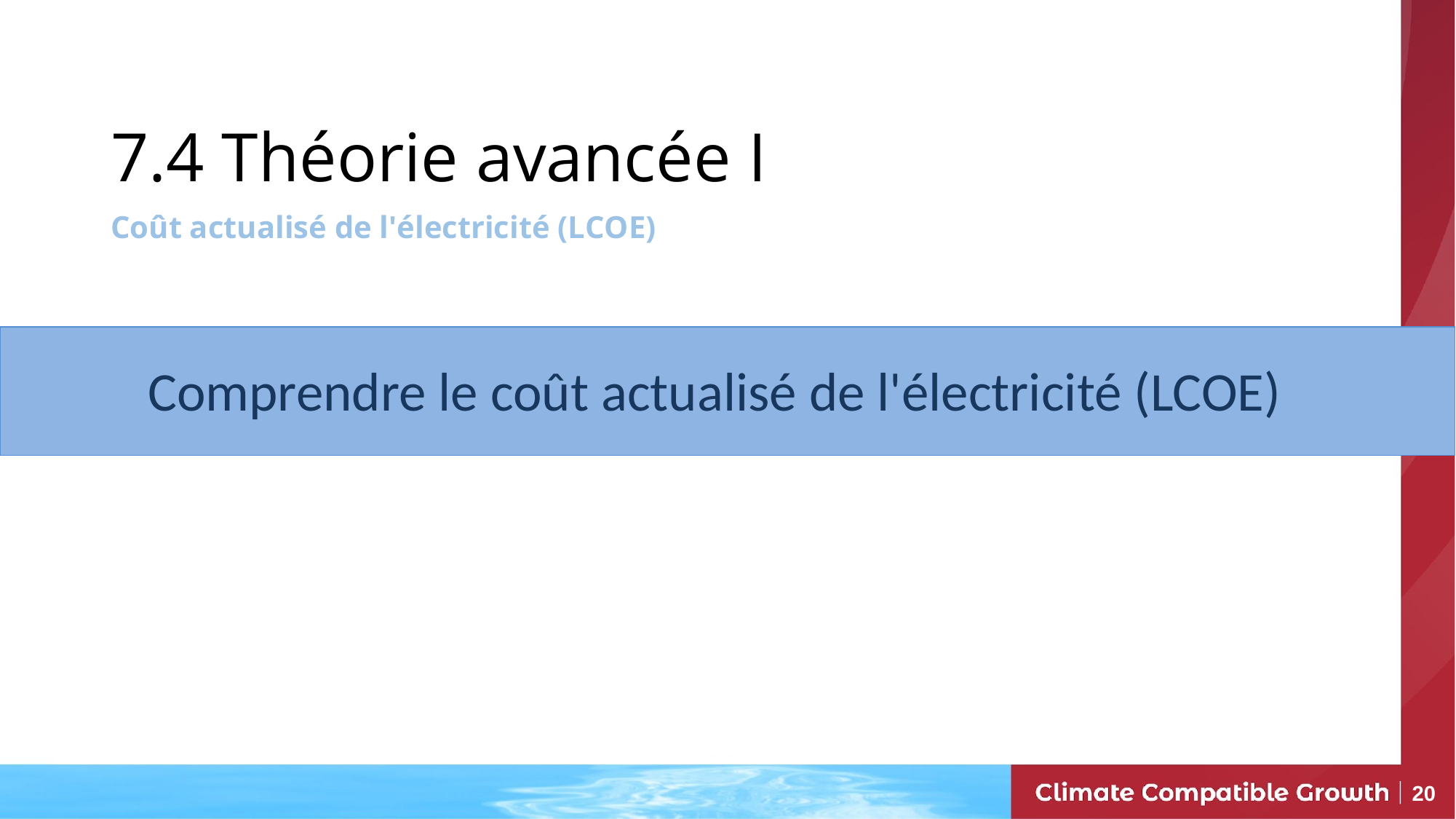

# 7.4 Théorie avancée I
Coût actualisé de l'électricité (LCOE)

Comprendre le coût actualisé de l'électricité (LCOE)